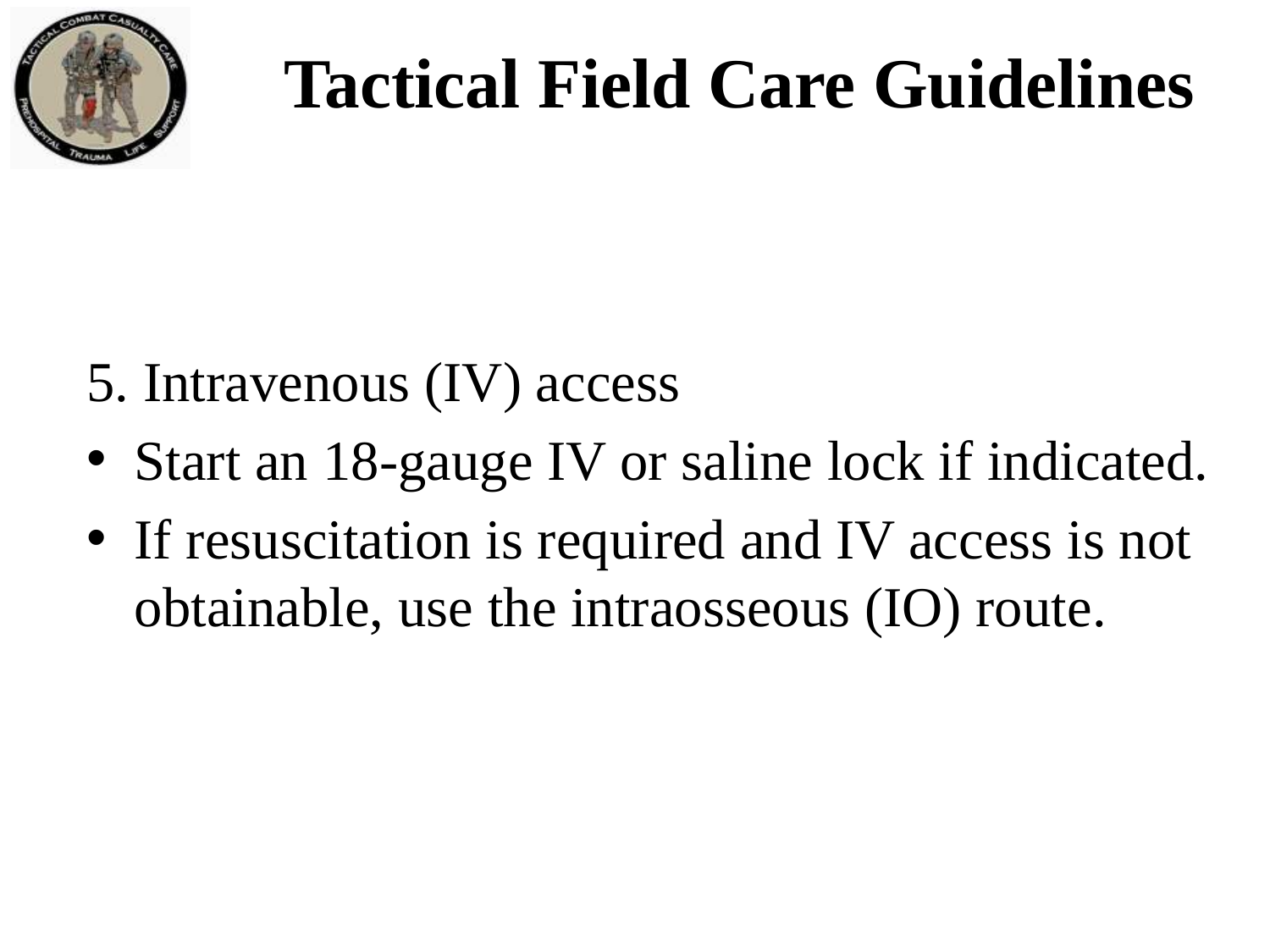

# Tactical Field Care Guidelines
5. Intravenous (IV) access
Start an 18-gauge IV or saline lock if indicated.
If resuscitation is required and IV access is not obtainable, use the intraosseous (IO) route.